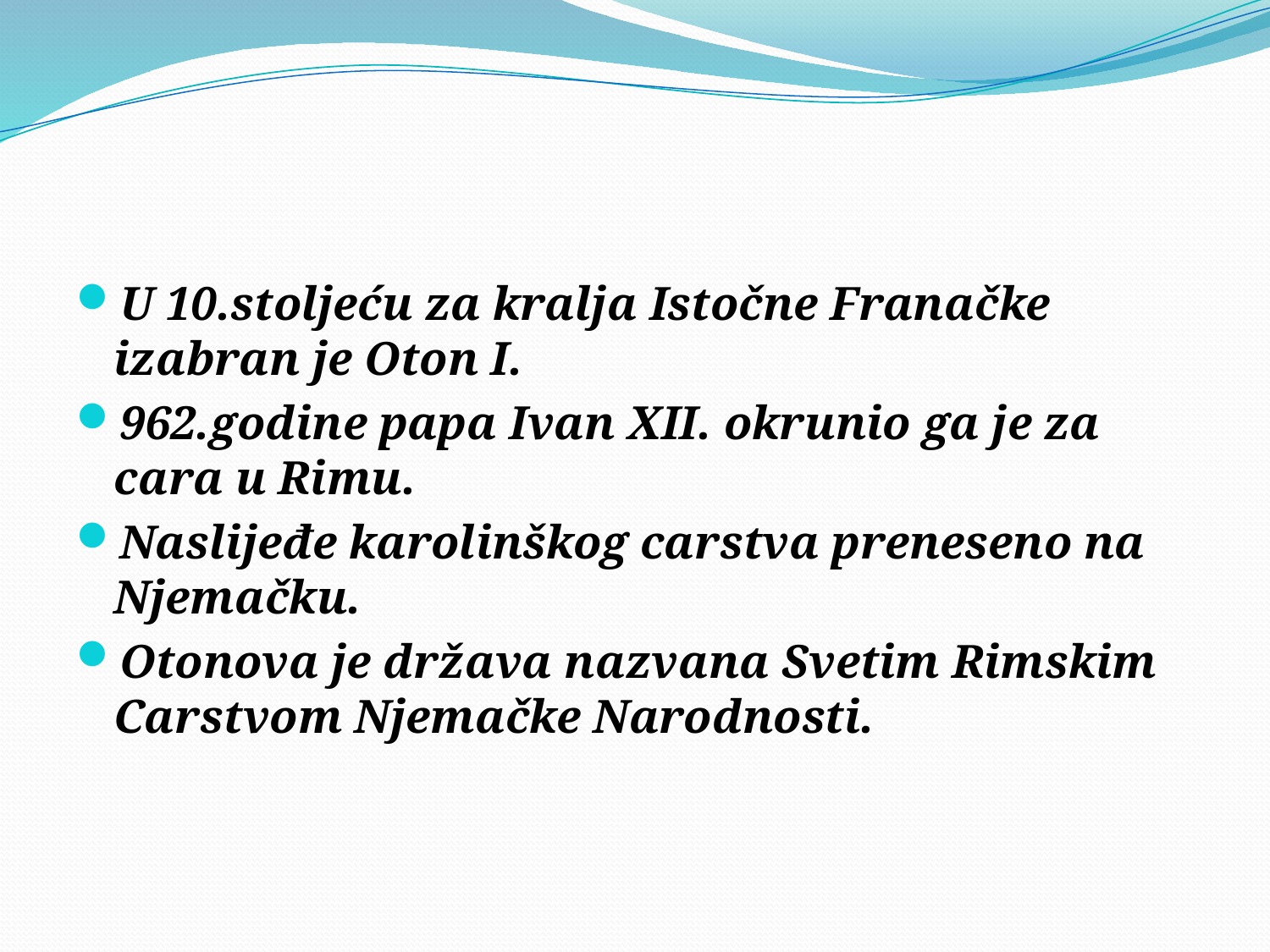

#
U 10.stoljeću za kralja Istočne Franačke  izabran je Oton I.
962.godine papa Ivan XII. okrunio ga je za cara u Rimu.
Naslijeđe karolinškog carstva preneseno na Njemačku.
Otonova je država nazvana Svetim Rimskim Carstvom Njemačke Narodnosti.